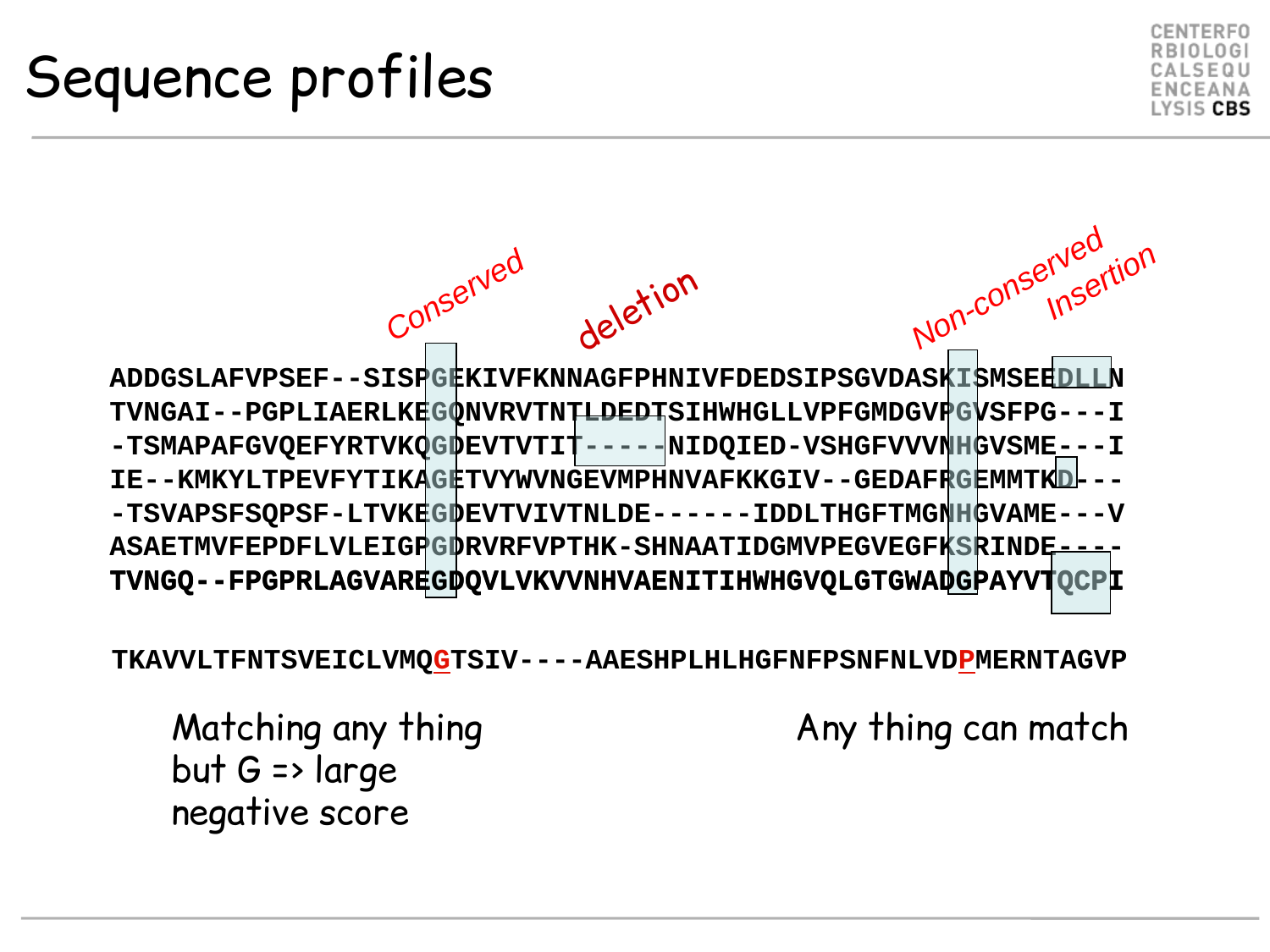

# Sequence profiles
Insertion

Non-conserved

Conserved

deletion

ADDGSLAFVPSEF--SISPGEKIVFKNNAGFPHNIVFDEDSIPSGVDASKISMSEEDLLN
TVNGAI--PGPLIAERLKEGQNVRVTNTLDEDTSIHWHGLLVPFGMDGVPGVSFPG---I
-TSMAPAFGVQEFYRTVKQGDEVTVTIT-----NIDQIED-VSHGFVVVNHGVSME---I
IE--KMKYLTPEVFYTIKAGETVYWVNGEVMPHNVAFKKGIV--GEDAFRGEMMTKD---
-TSVAPSFSQPSF-LTVKEGDEVTVIVTNLDE------IDDLTHGFTMGNHGVAME---V
ASAETMVFEPDFLVLEIGPGDRVRFVPTHK-SHNAATIDGMVPEGVEGFKSRINDE----
TVNGQ--FPGPRLAGVAREGDQVLVKVVNHVAENITIHWHGVQLGTGWADGPAYVTQCPI
TVNGQ--FPGPRLAGVAREGDQVLVKVVNHVAENITIHWHGVQLGTGWADGPAYVTQCPI
TKAVVLTFNTSVEICLVMQGTSIV----AAESHPLHLHGFNFPSNFNLVDPMERNTAGVP
Matching any thing but G => large negative score
Any thing can match